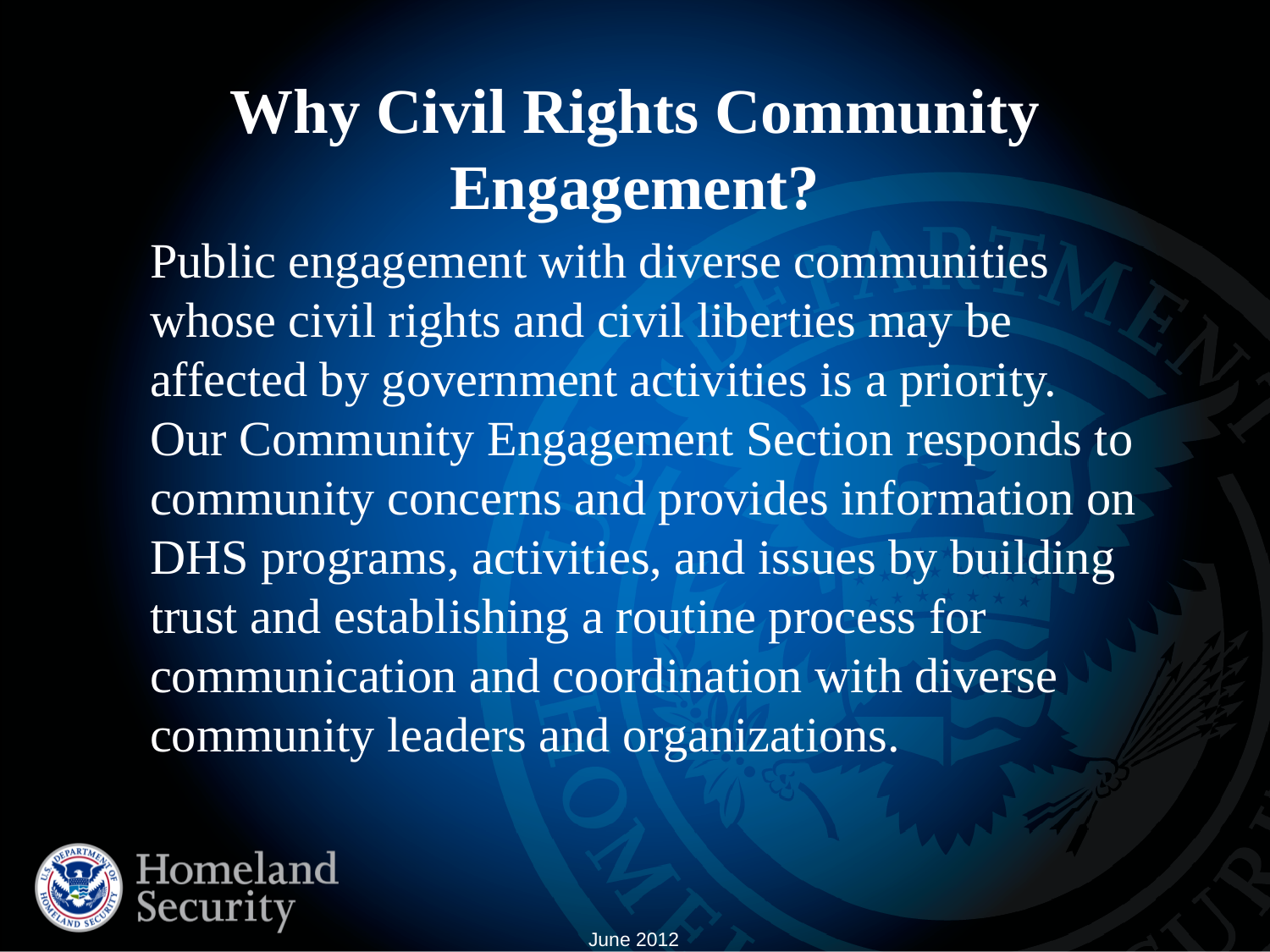

# Why Civil Rights Community Engagement?
Public engagement with diverse communities whose civil rights and civil liberties may be affected by government activities is a priority.
Our Community Engagement Section responds to community concerns and provides information on DHS programs, activities, and issues by building trust and establishing a routine process for communication and coordination with diverse community leaders and organizations.